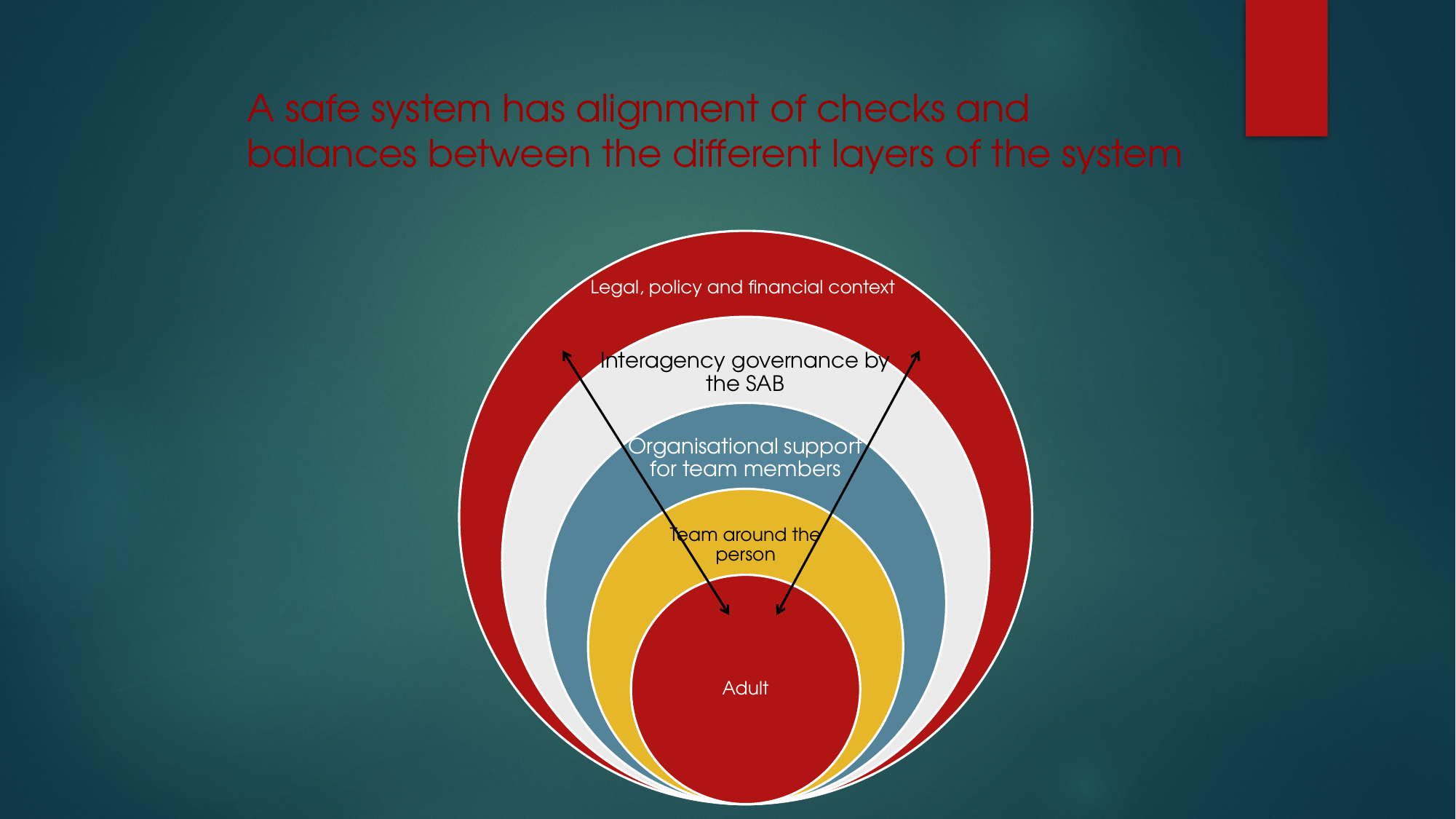

# A safe system has alignment of checks and balances between the different layers of the system
Legal, policy and financial context
Interagency governance by the SAB
Organisational support for team members
Team around the person
Adult